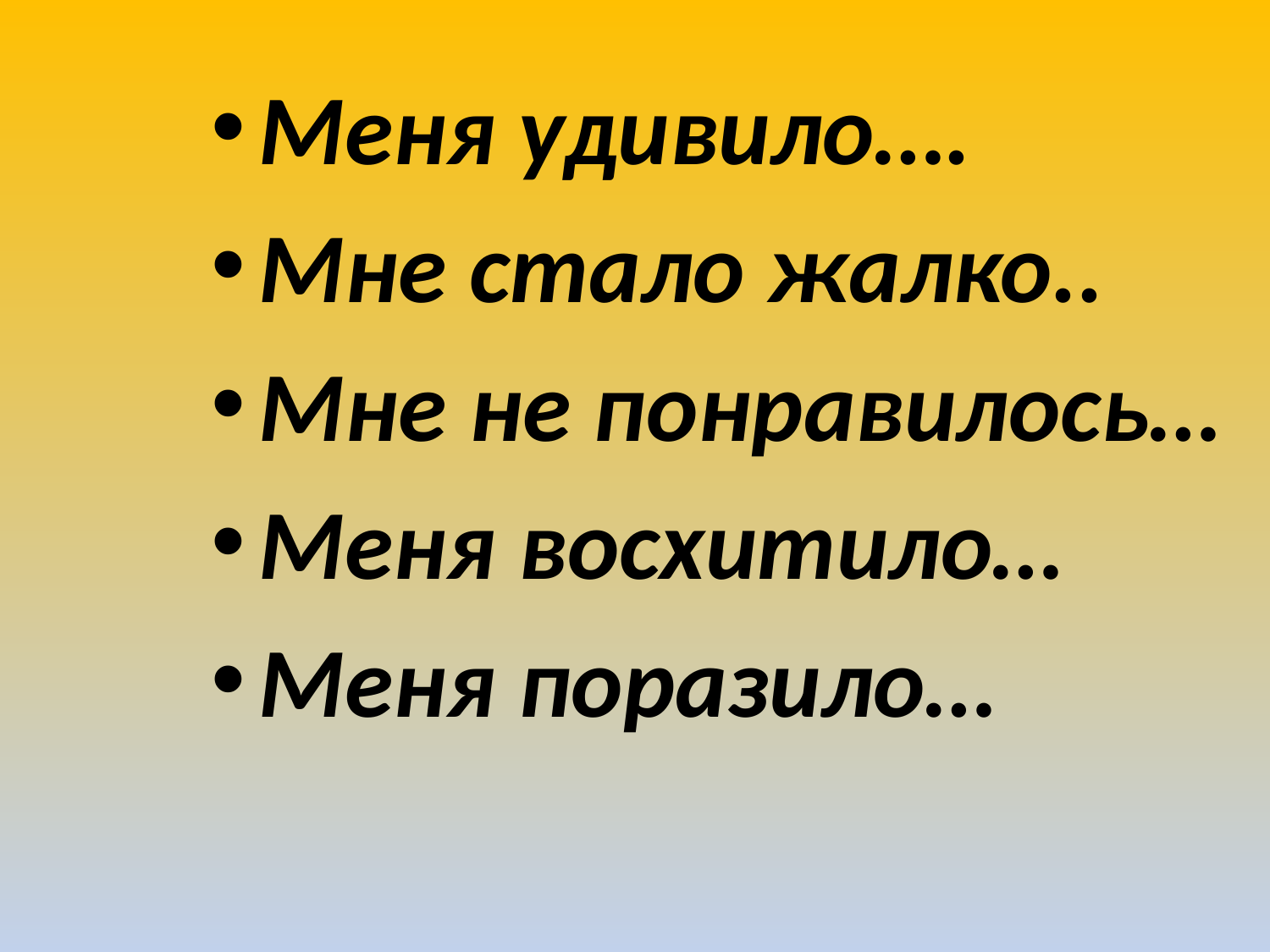

Меня удивило….
Мне стало жалко..
Мне не понравилось…
Меня восхитило…
Меня поразило…